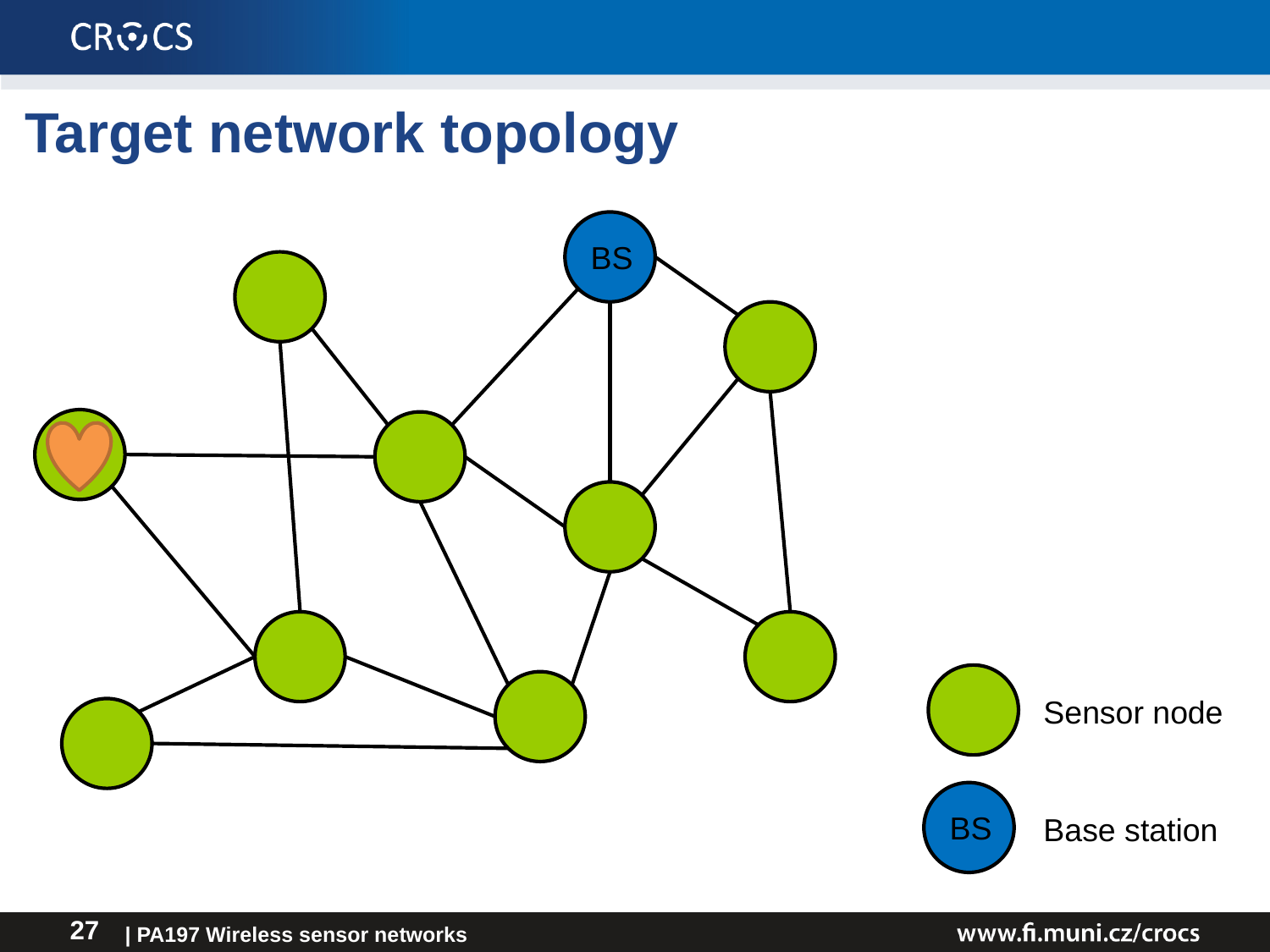

# Target network topology
BS

Sensor node

BS
Base station
27
| PA197 Wireless sensor networks